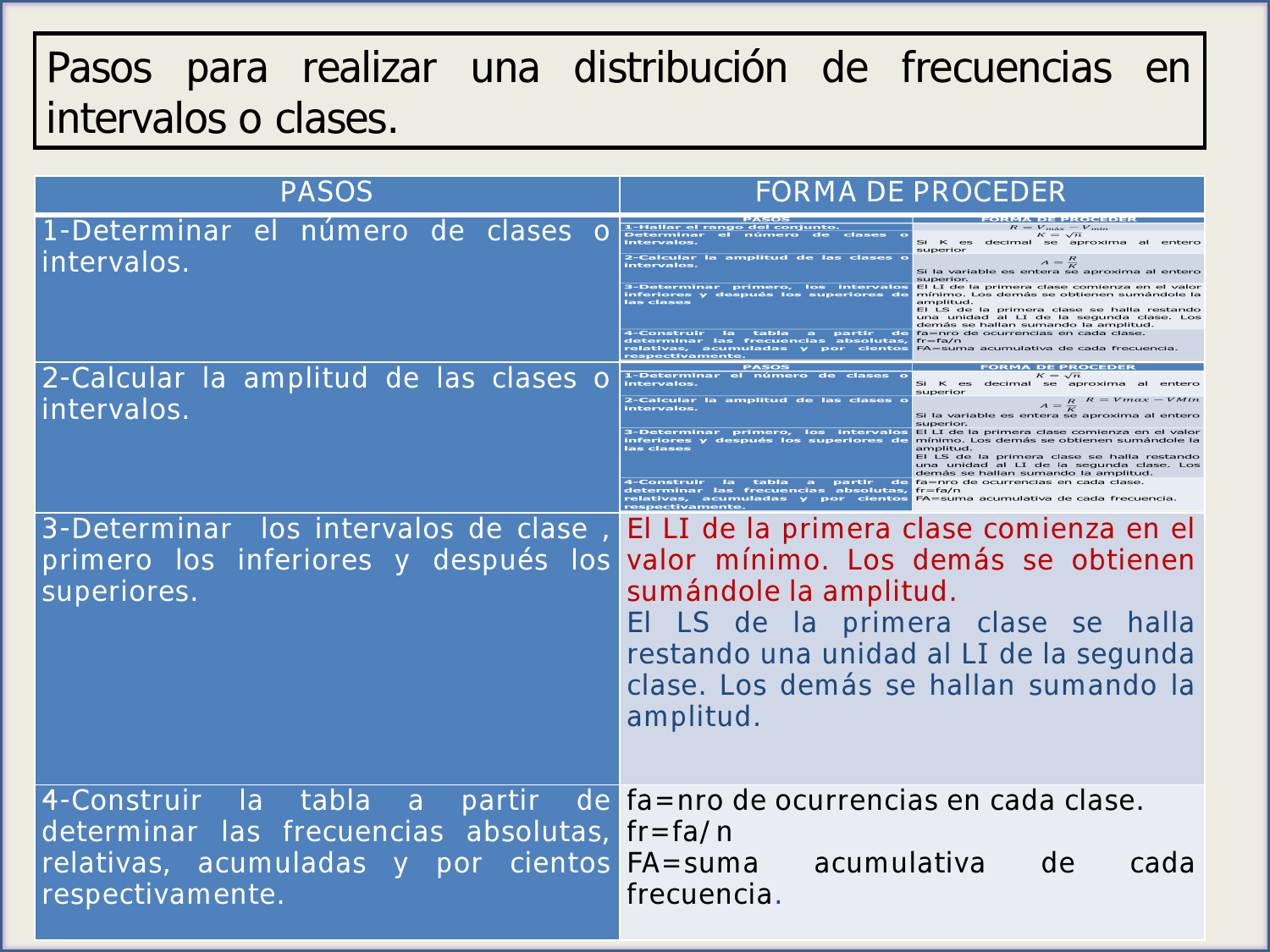

Pasos para realizar una distribución de frecuencias en intervalos o clases.
| PASOS | FORMA DE PROCEDER |
| --- | --- |
| 1-Determinar el número de clases o intervalos. |  |
| 2-Calcular la amplitud de las clases o intervalos. |  |
| 3-Determinar los intervalos de clase , primero los inferiores y después los superiores. | El LI de la primera clase comienza en el valor mínimo. Los demás se obtienen sumándole la amplitud. El LS de la primera clase se halla restando una unidad al LI de la segunda clase. Los demás se hallan sumando la amplitud. |
| 4-Construir la tabla a partir de determinar las frecuencias absolutas, relativas, acumuladas y por cientos respectivamente. | fa=nro de ocurrencias en cada clase. fr=fa/n FA=suma acumulativa de cada frecuencia. |